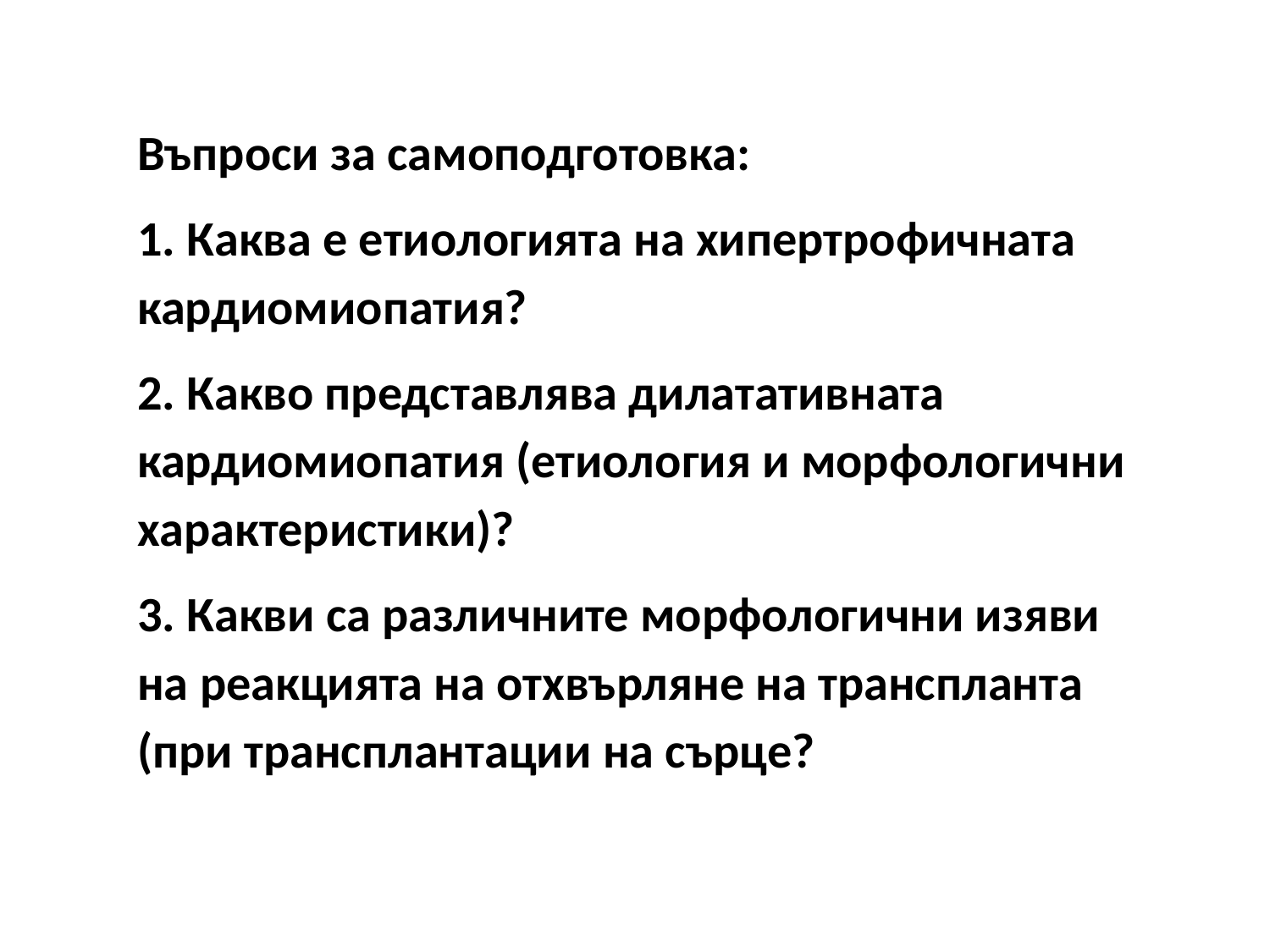

Въпроси за самоподготовка:
1. Каква е етиологията на хипертрофичната кардиомиопатия?
2. Какво представлява дилатативната кардиомиопатия (етиология и морфологични характеристики)?
3. Какви са различните морфологични изяви на реакцията на отхвърляне на транспланта (при трансплантации на сърце?